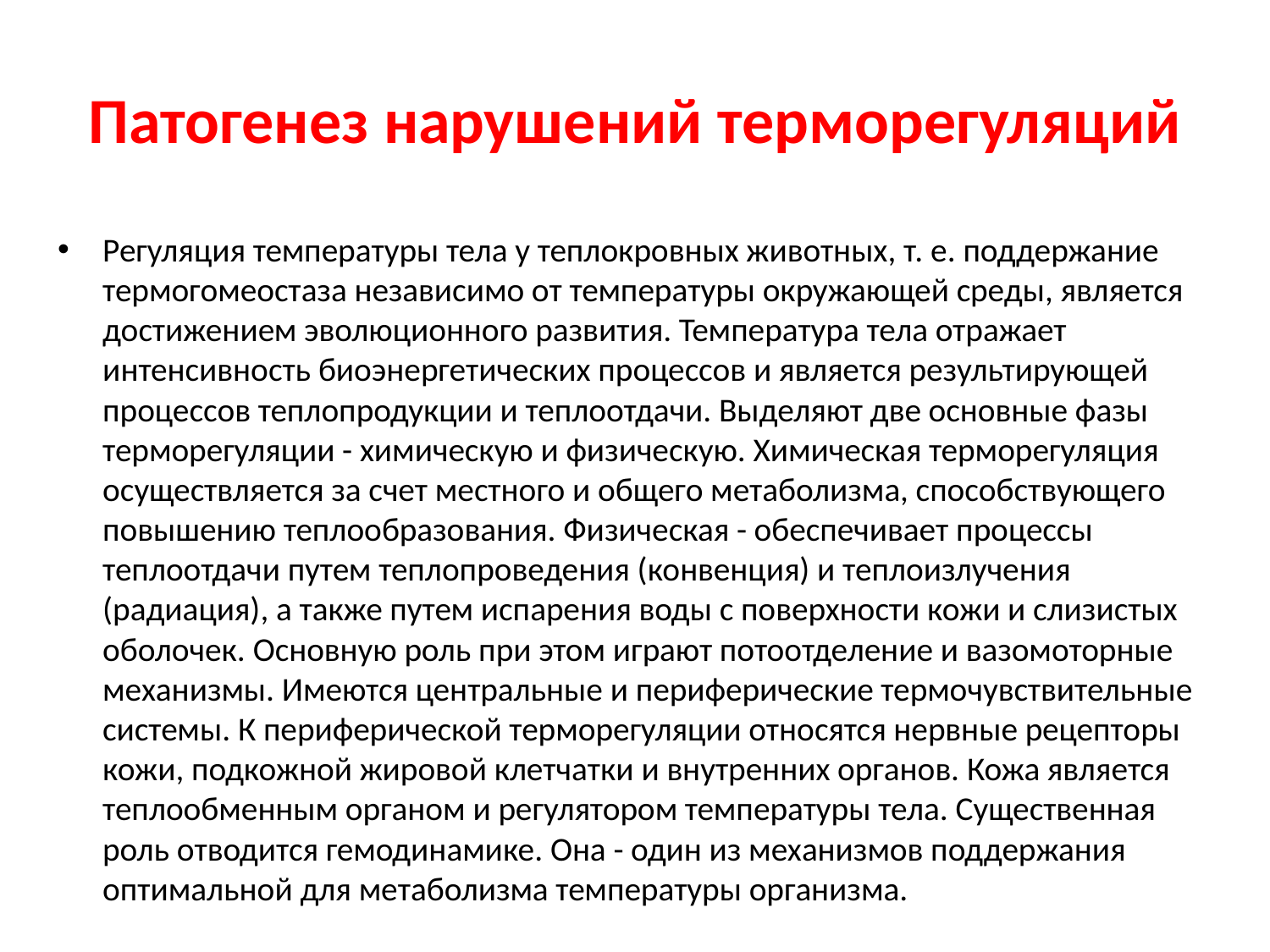

# Патогенез нарушений терморегуляций
Регуляция температуры тела у теплокровных животных, т. е. поддержание термогомеостаза независимо от температуры окружающей среды, является достижением эволюционного развития. Температура тела отражает интенсивность биоэнергетических процессов и является результирующей процессов теплопродукции и теплоотдачи. Выделяют две основные фазы терморегуляции - химическую и физическую. Химическая терморегуляция осуществляется за счет местного и общего метаболизма, способствующего повышению теплообразования. Физическая - обеспечивает процессы теплоотдачи путем теплопроведения (конвенция) и теплоизлучения (радиация), а также путем испарения воды с поверхности кожи и слизистых оболочек. Основную роль при этом играют потоотделение и вазомоторные механизмы. Имеются центральные и периферические термочувствительные системы. К периферической терморегуляции относятся нервные рецепторы кожи, подкожной жировой клетчатки и внутренних органов. Кожа является теплообменным органом и регулятором температуры тела. Существенная роль отводится гемодинамике. Она - один из механизмов поддержания оптимальной для метаболизма температуры организма.